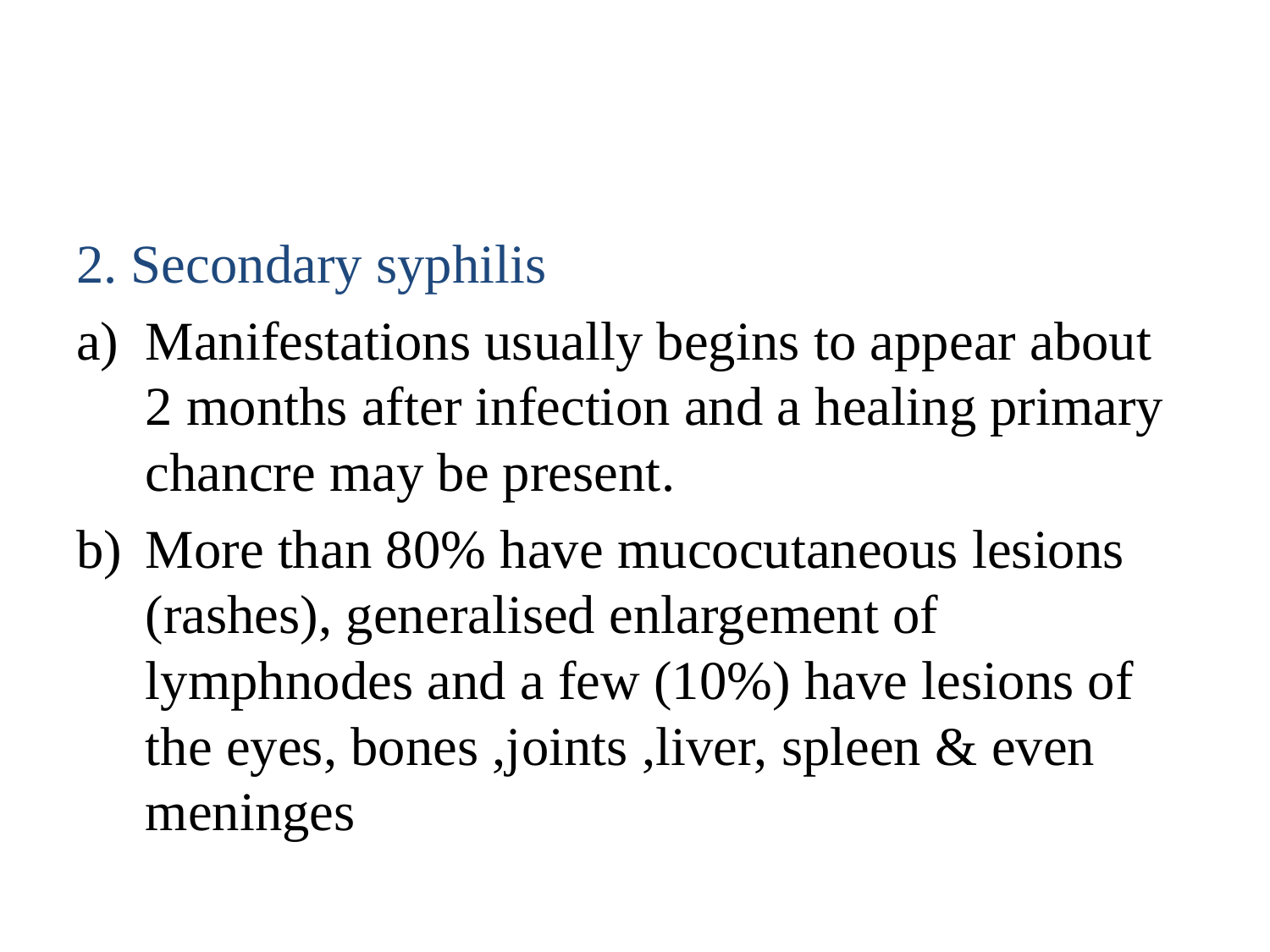

#
2. Secondary syphilis
Manifestations usually begins to appear about 2 months after infection and a healing primary chancre may be present.
More than 80% have mucocutaneous lesions (rashes), generalised enlargement of lymphnodes and a few (10%) have lesions of the eyes, bones ,joints ,liver, spleen & even meninges